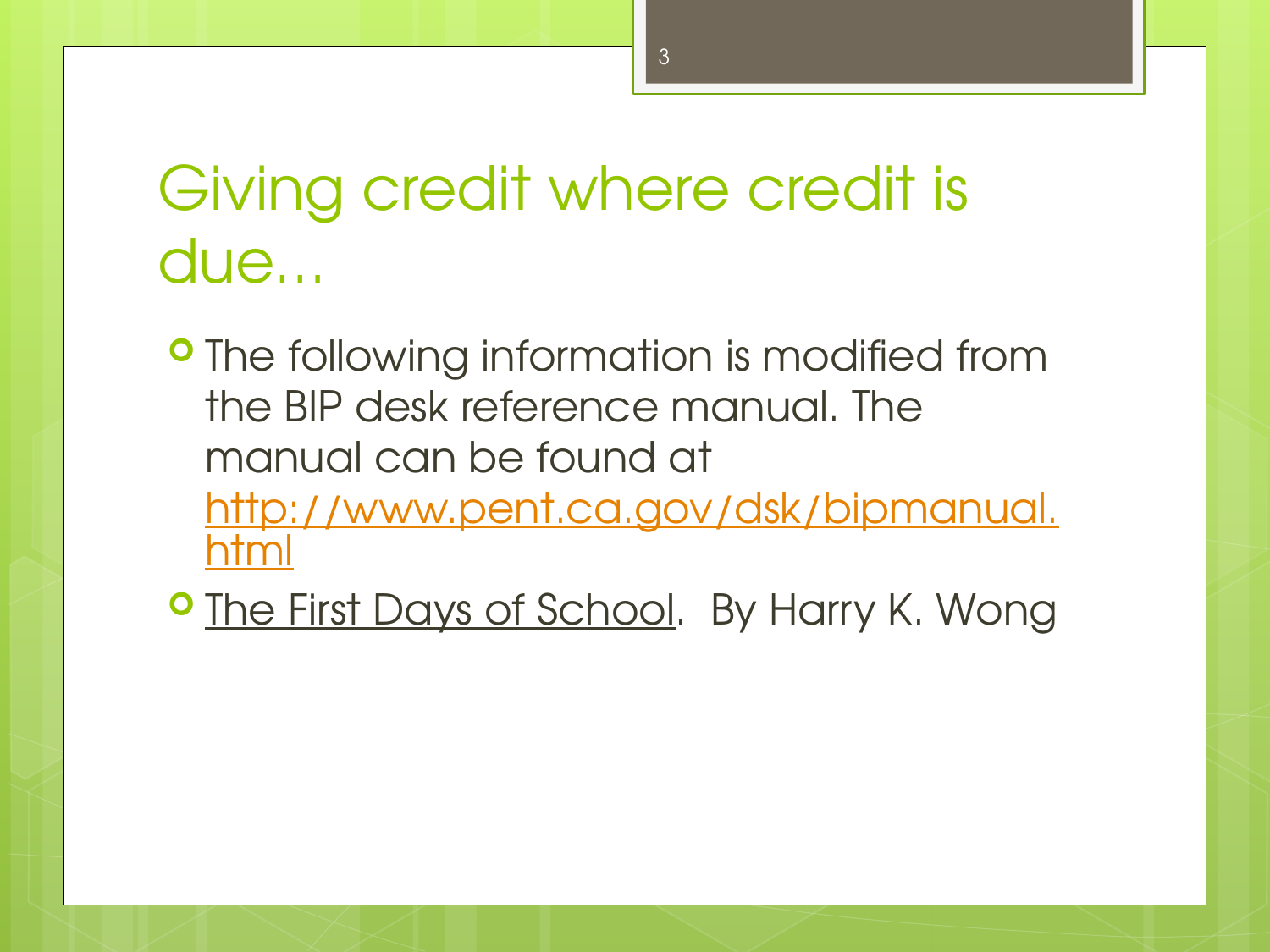

3
# Giving credit where credit is due…
The following information is modified from the BIP desk reference manual. The manual can be found at http://www.pent.ca.gov/dsk/bipmanual.html
The First Days of School.  By Harry K. Wong